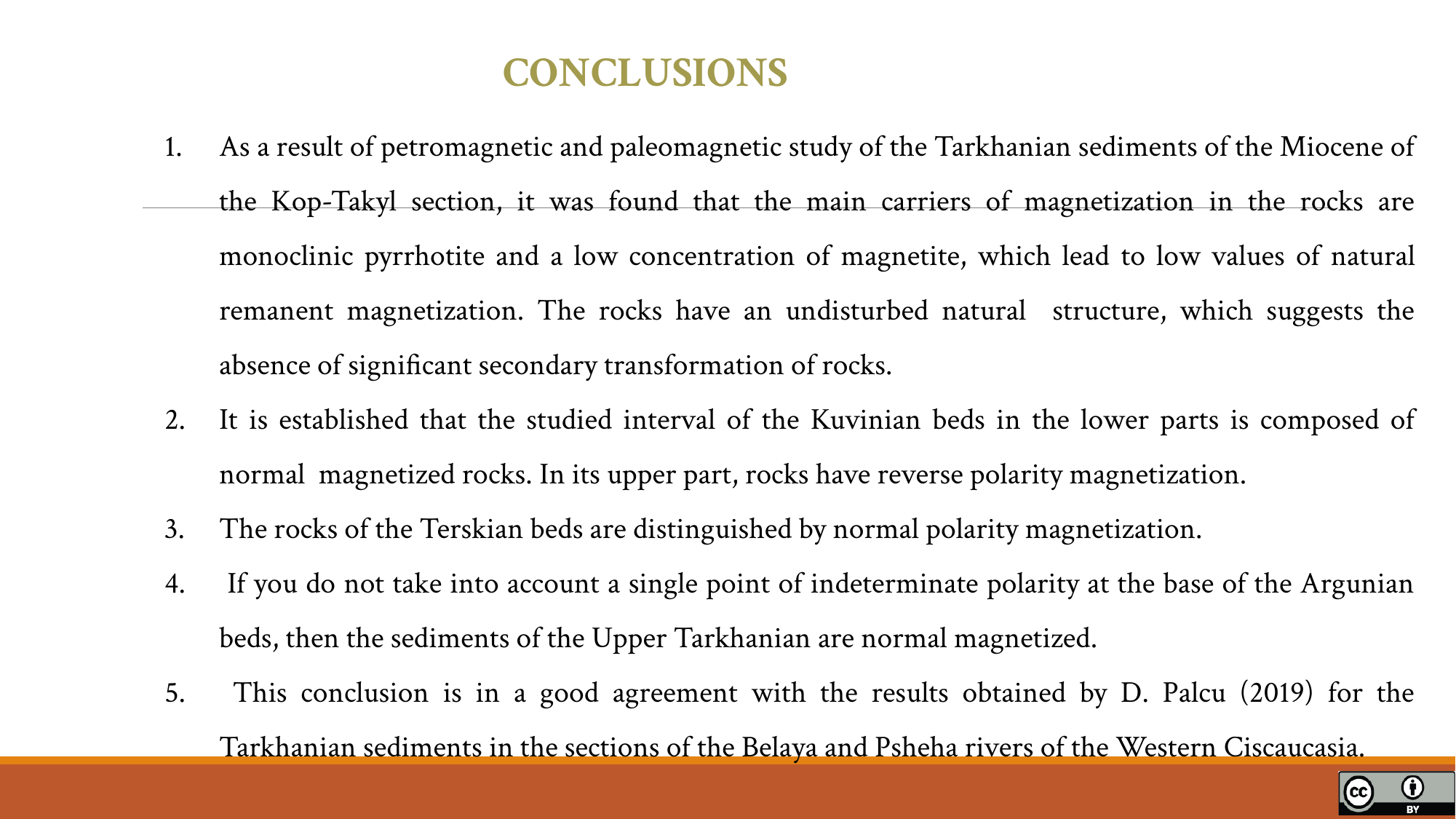

CONCLUSIONS
As a result of petromagnetic and paleomagnetic study of the Tarkhanian sediments of the Miocene of the Kop-Takyl section, it was found that the main carriers of magnetization in the rocks are monoclinic pyrrhotite and a low concentration of magnetite, which lead to low values ​​of natural remanent magnetization. The rocks have an undisturbed natural  structure, which suggests the absence of significant secondary transformation of rocks.
It is established that the studied interval of the Kuvinian beds in the lower parts is composed of normal  magnetized rocks. In its upper part, rocks have reverse polarity magnetization.
The rocks of the Terskian beds are distinguished by normal polarity magnetization.
 If you do not take into account a single point of indeterminate polarity at the base of the Argunian beds, then the sediments of the Upper Tarkhanian are normal magnetized.
 This conclusion is in a good agreement with the results obtained by D. Palcu (2019) for the Tarkhanian sediments in the sections of the Belaya and Psheha rivers of the Western Ciscaucasia.